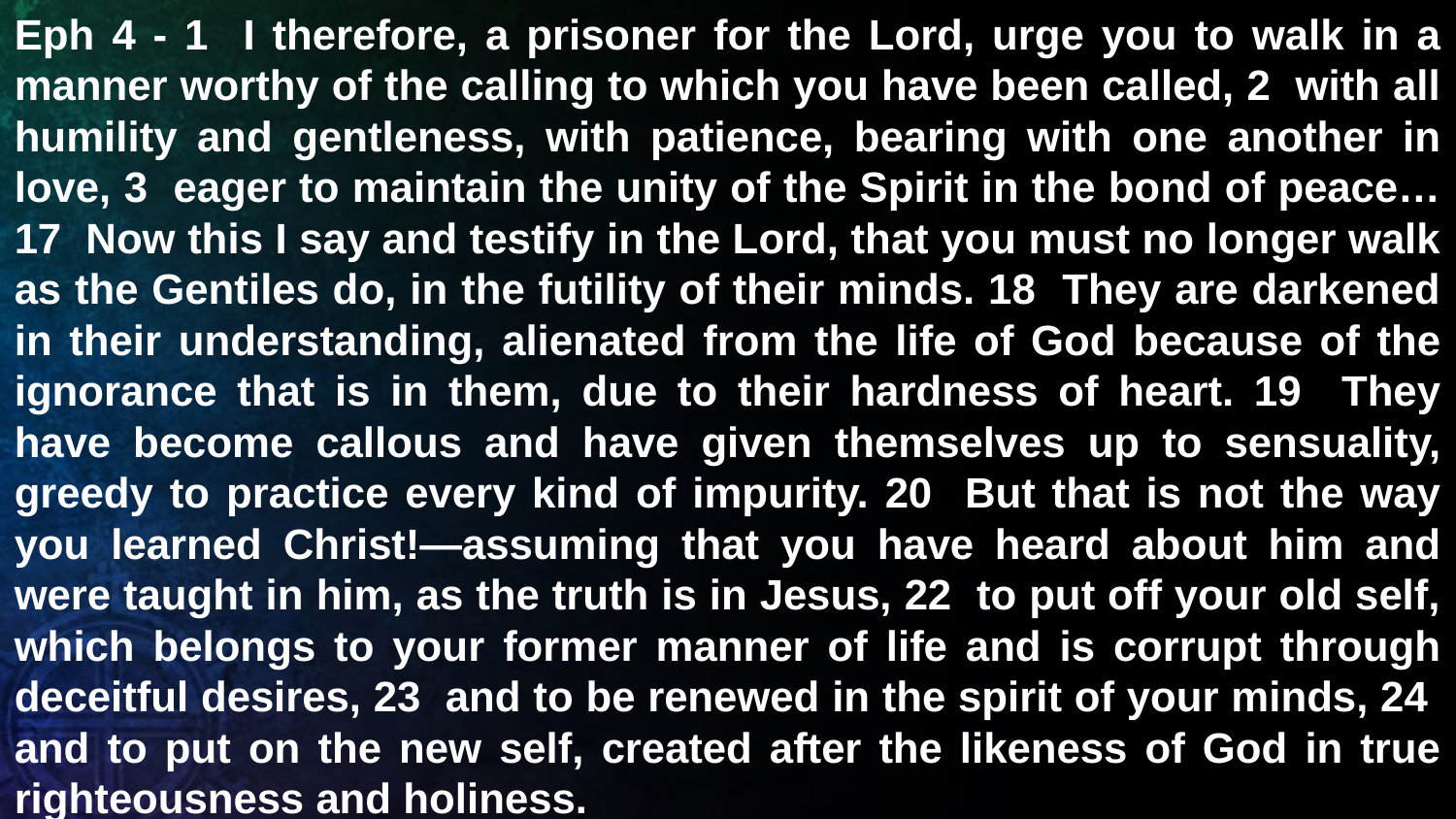

Eph 4 - 1  I therefore, a prisoner for the Lord, urge you to walk in a manner worthy of the calling to which you have been called, 2  with all humility and gentleness, with patience, bearing with one another in love, 3  eager to maintain the unity of the Spirit in the bond of peace…17  Now this I say and testify in the Lord, that you must no longer walk as the Gentiles do, in the futility of their minds. 18  They are darkened in their understanding, alienated from the life of God because of the ignorance that is in them, due to their hardness of heart. 19  They have become callous and have given themselves up to sensuality, greedy to practice every kind of impurity. 20  But that is not the way you learned Christ!—assuming that you have heard about him and were taught in him, as the truth is in Jesus, 22  to put off your old self, which belongs to your former manner of life and is corrupt through deceitful desires, 23  and to be renewed in the spirit of your minds, 24  and to put on the new self, created after the likeness of God in true righteousness and holiness.